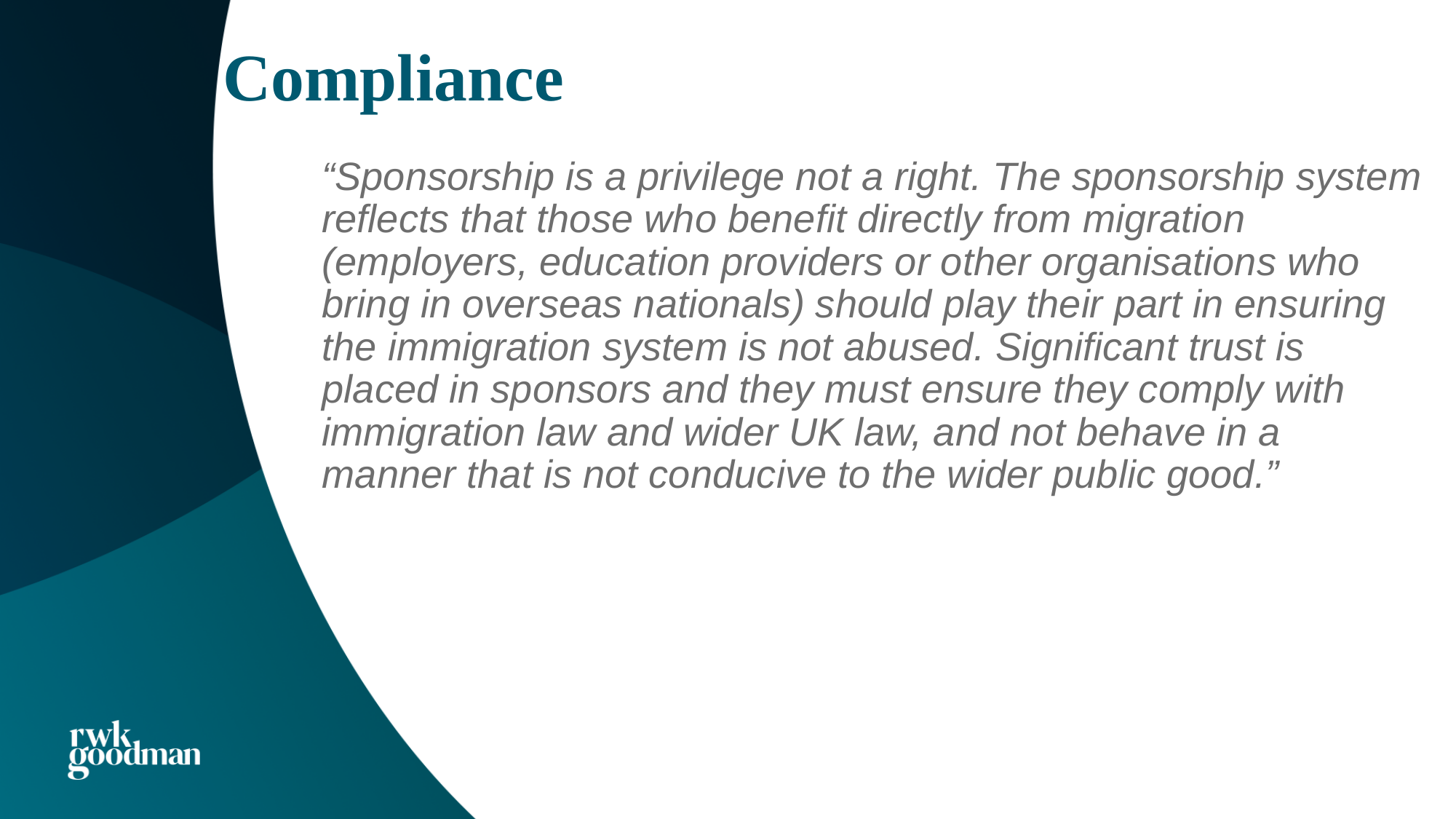

# Compliance
“Sponsorship is a privilege not a right. The sponsorship system reflects that those who benefit directly from migration (employers, education providers or other organisations who bring in overseas nationals) should play their part in ensuring the immigration system is not abused. Significant trust is placed in sponsors and they must ensure they comply with immigration law and wider UK law, and not behave in a manner that is not conducive to the wider public good.”